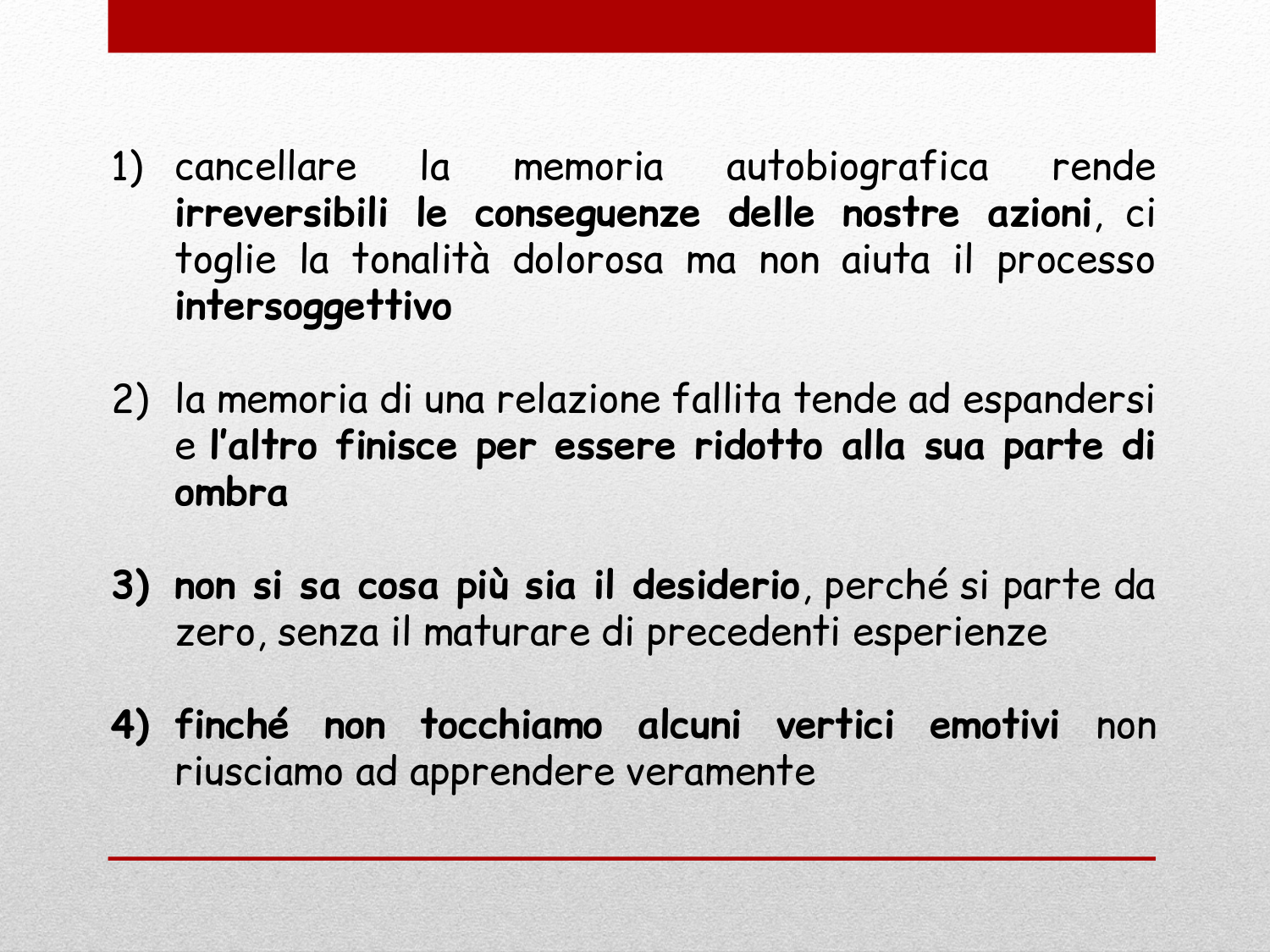

cancellare la memoria autobiografica rende irreversibili le conseguenze delle nostre azioni, ci toglie la tonalità dolorosa ma non aiuta il processo intersoggettivo

la memoria di una relazione fallita tende ad espandersi e l’altro finisce per essere ridotto alla sua parte di ombra

non si sa cosa più sia il desiderio, perché si parte da zero, senza il maturare di precedenti esperienze

finché non tocchiamo alcuni vertici emotivi non riusciamo ad apprendere veramente